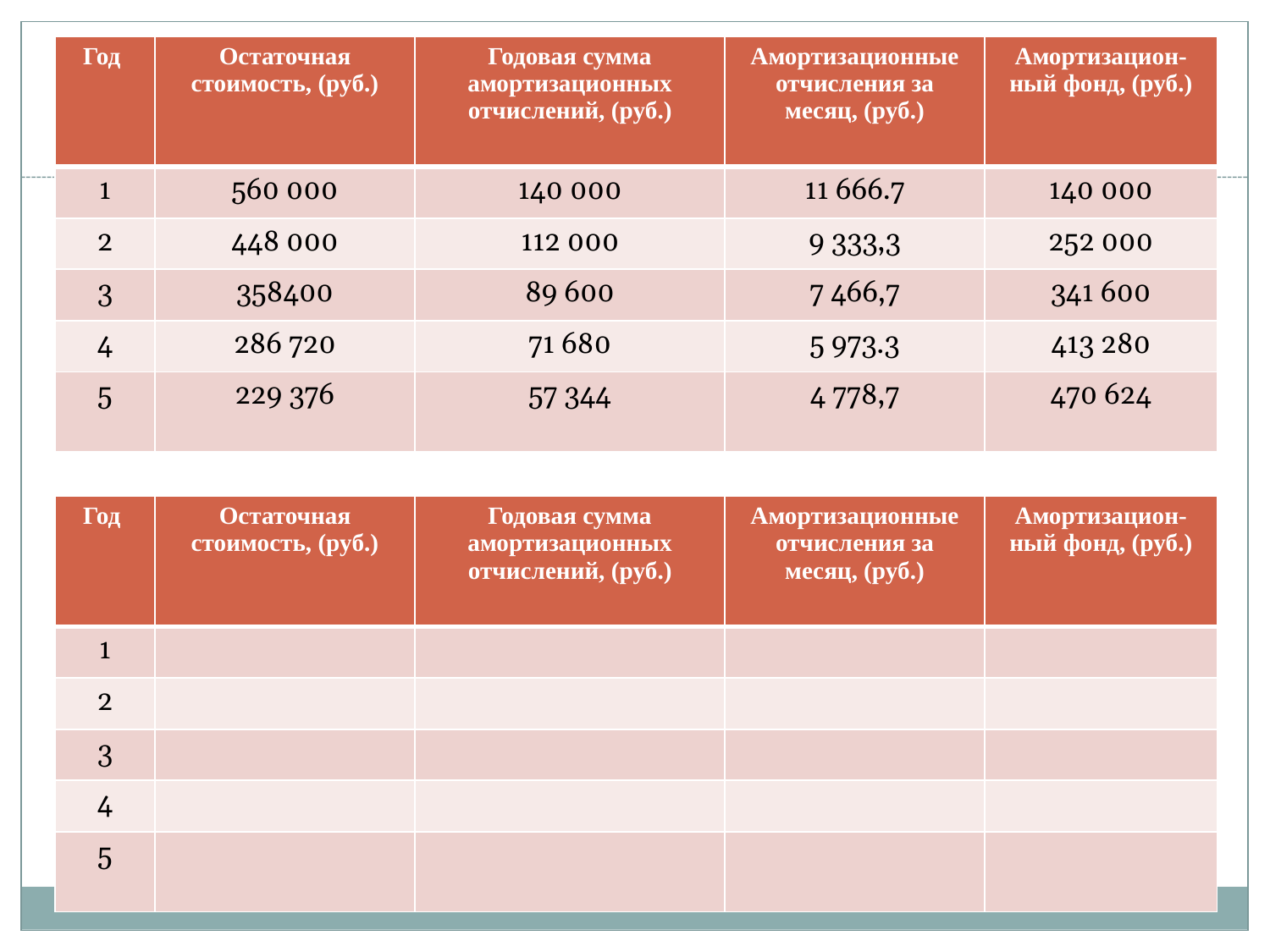

#
| Год | Остаточная стоимость, (руб.) | Годовая сумма амортизационных отчислений, (руб.) | Амортизационные отчисления за месяц, (руб.) | Амортизацион-ный фонд, (руб.) |
| --- | --- | --- | --- | --- |
| 1 | 560 000 | 140 000 | 11 666.7 | 140 000 |
| 2 | 448 000 | 112 000 | 9 333,3 | 252 000 |
| 3 | 358400 | 89 600 | 7 466,7 | 341 600 |
| 4 | 286 720 | 71 680 | 5 973.3 | 413 280 |
| 5 | 229 376 | 57 344 | 4 778,7 | 470 624 |
| Год | Остаточная стоимость, (руб.) | Годовая сумма амортизационных отчислений, (руб.) | Амортизационные отчисления за месяц, (руб.) | Амортизацион-ный фонд, (руб.) |
| --- | --- | --- | --- | --- |
| 1 |  |  |  |  |
| 2 |  |  |  |  |
| 3 |  |  |  |  |
| 4 |  |  |  |  |
| 5 |  |  |  |  |